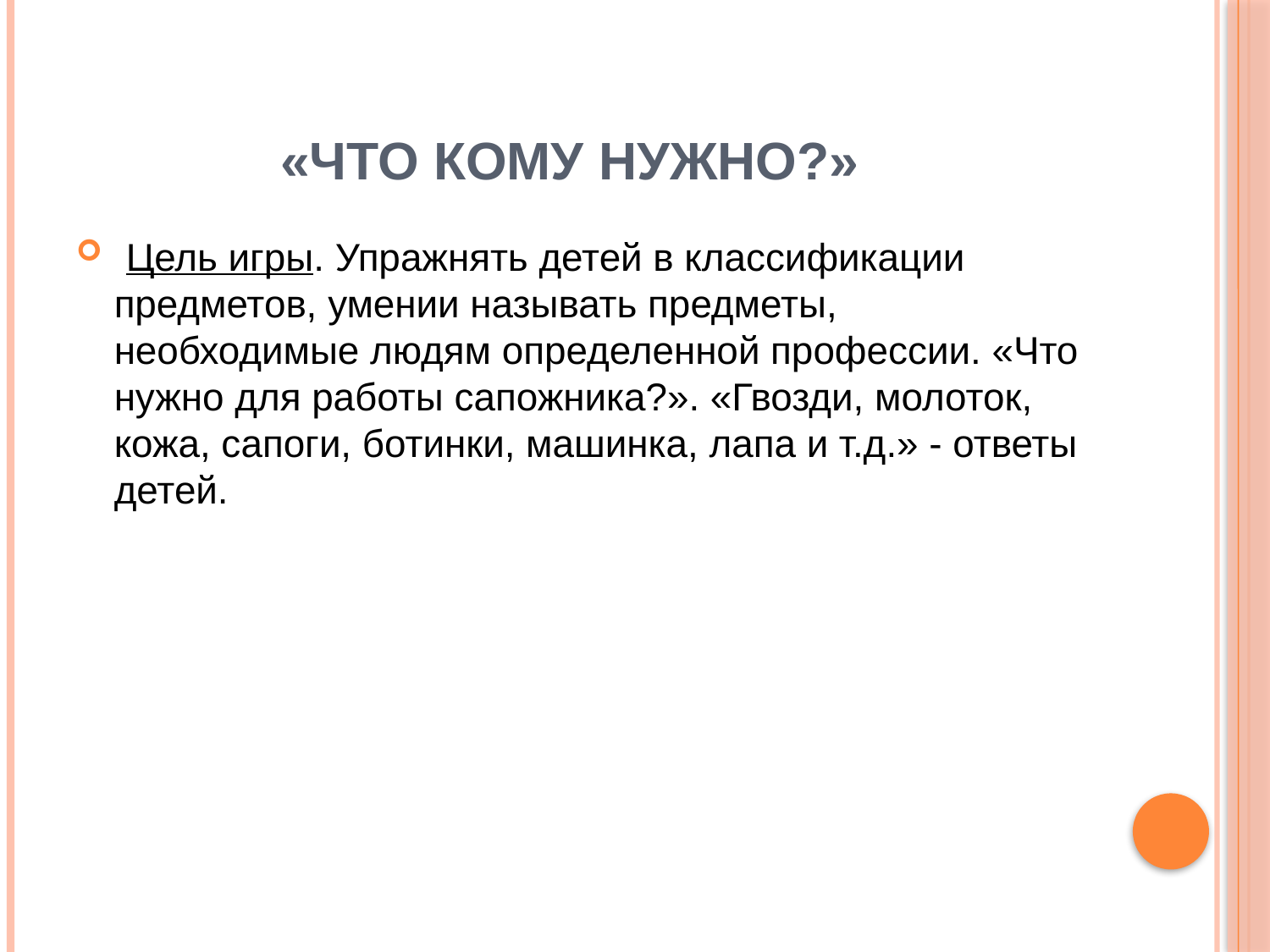

# «Что кому нужно?»
 Цель игры. Упражнять детей в классификации предметов, умении называть предметы, необходимые людям определенной профессии. «Что нужно для работы сапожника?». «Гвозди, молоток, кожа, сапоги, ботинки, машинка, лапа и т.д.» - ответы детей.